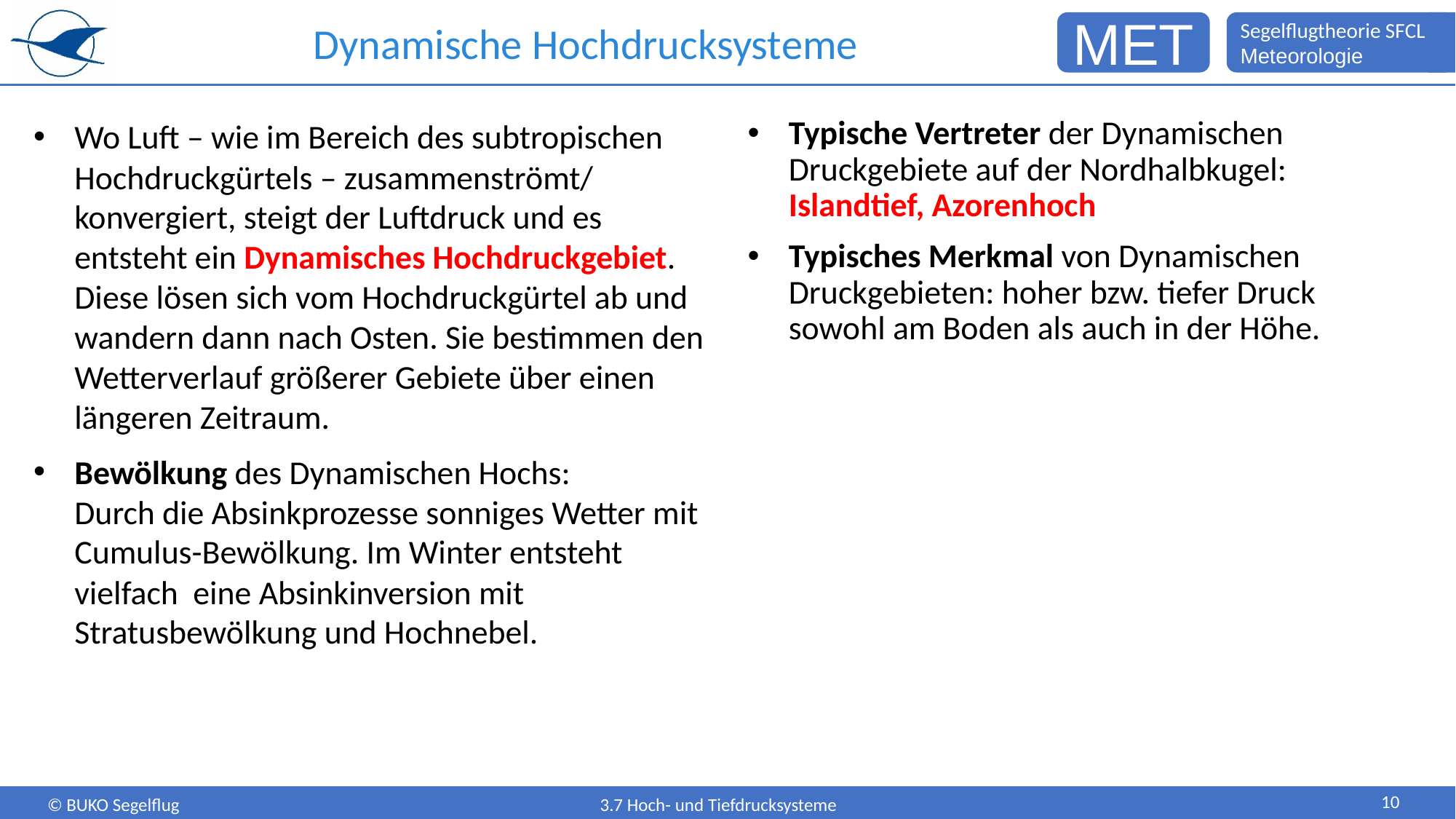

# Dynamische Hochdrucksysteme
Wo Luft – wie im Bereich des subtropischen Hochdruckgürtels – zusammenströmt/ konvergiert, steigt der Luftdruck und es entsteht ein Dynamisches Hochdruckgebiet. Diese lösen sich vom Hochdruckgürtel ab und wandern dann nach Osten. Sie bestimmen den Wetterverlauf größerer Gebiete über einen längeren Zeitraum.
Bewölkung des Dynamischen Hochs:
Durch die Absinkprozesse sonniges Wetter mit Cumulus-Bewölkung. Im Winter entsteht vielfach  eine Absinkinversion mit Stratusbewölkung und Hochnebel.

Typische Vertreter der Dynamischen Druckgebiete auf der Nordhalbkugel: Islandtief, Azorenhoch
Typisches Merkmal von Dynamischen Druckgebieten: hoher bzw. tiefer Druck sowohl am Boden als auch in der Höhe.

10
3.7 Hoch- und Tiefdrucksysteme